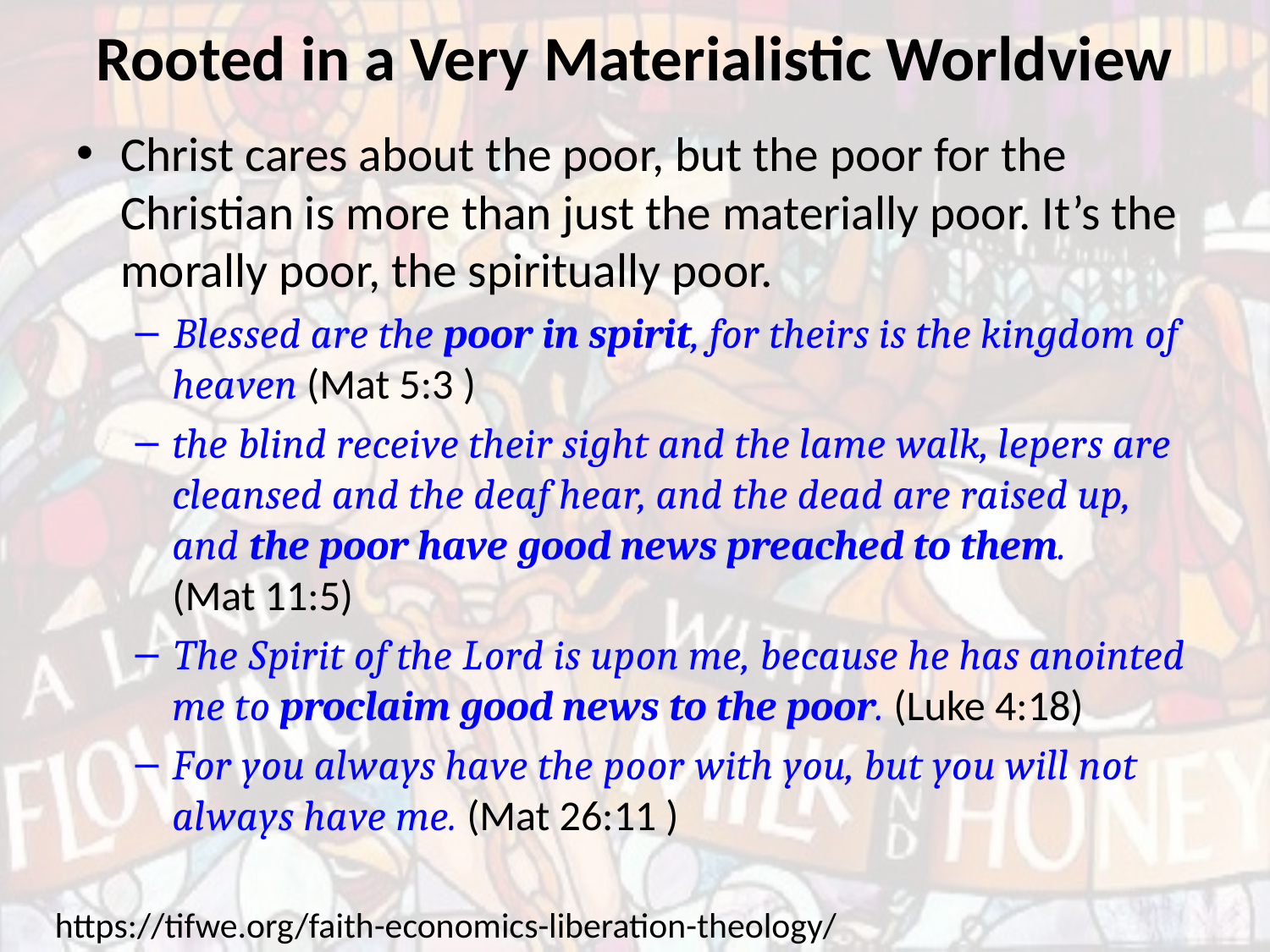

# Rooted in a Very Materialistic Worldview
Christ cares about the poor, but the poor for the Christian is more than just the materially poor. It’s the morally poor, the spiritually poor.
Blessed are the poor in spirit, for theirs is the kingdom of heaven (Mat 5:3 )
the blind receive their sight and the lame walk, lepers are cleansed and the deaf hear, and the dead are raised up, and the poor have good news preached to them. (Mat 11:5)
The Spirit of the Lord is upon me, because he has anointed me to proclaim good news to the poor. (Luke 4:18)
For you always have the poor with you, but you will not always have me. (Mat 26:11 )
https://tifwe.org/faith-economics-liberation-theology/